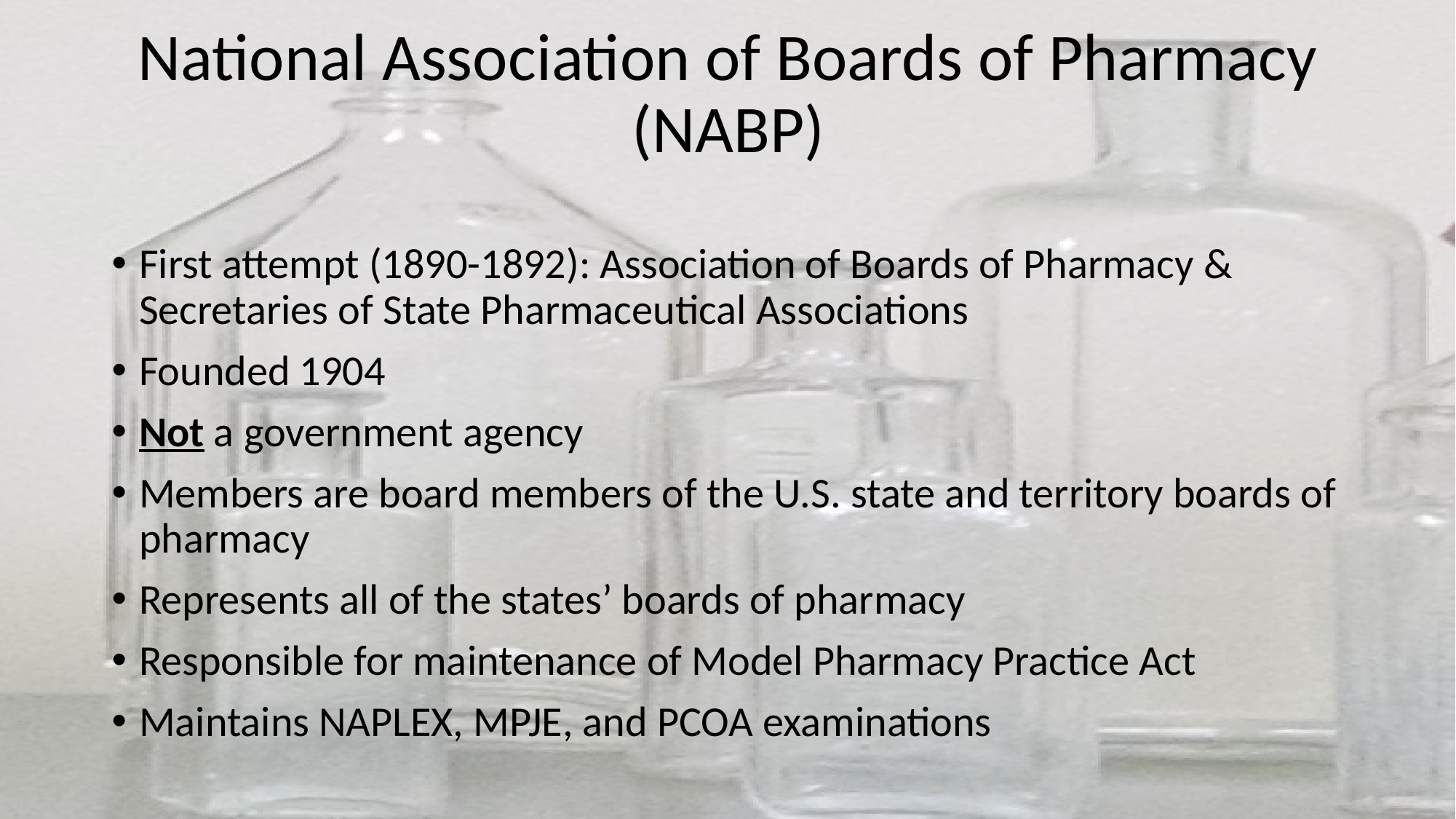

# National Association of Boards of Pharmacy (NABP)
First attempt (1890-1892): Association of Boards of Pharmacy & Secretaries of State Pharmaceutical Associations
Founded 1904
Not a government agency
Members are board members of the U.S. state and territory boards of pharmacy
Represents all of the states’ boards of pharmacy
Responsible for maintenance of Model Pharmacy Practice Act
Maintains NAPLEX, MPJE, and PCOA examinations